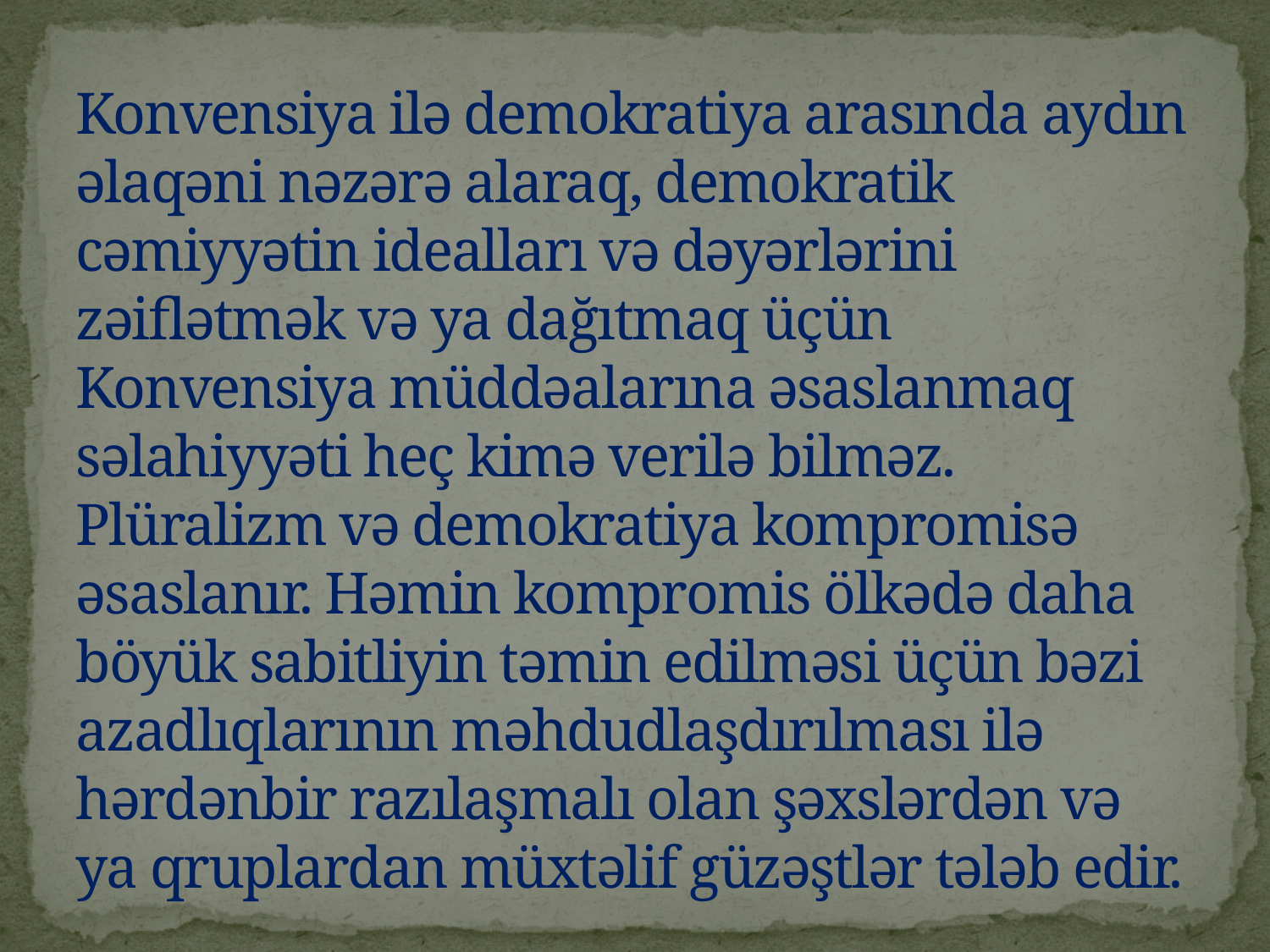

# Konvensiya ilə demokratiya arasında aydın əlaqəni nəzərə alaraq, demokratik cəmiyyətin idealları və dəyərlərini zəiflətmək və ya dağıtmaq üçün Konvensiya müddəalarına əsaslanmaq səlahiyyəti heç kimə verilə bilməz. Plüralizm və demokratiya kompromisə əsaslanır. Həmin kompromis ölkədə daha böyük sabitliyin təmin edilməsi üçün bəzi azadlıqlarının məhdudlaşdırılması ilə hərdənbir razılaşmalı olan şəxslərdən və ya qruplardan müxtəlif güzəştlər tələb edir.